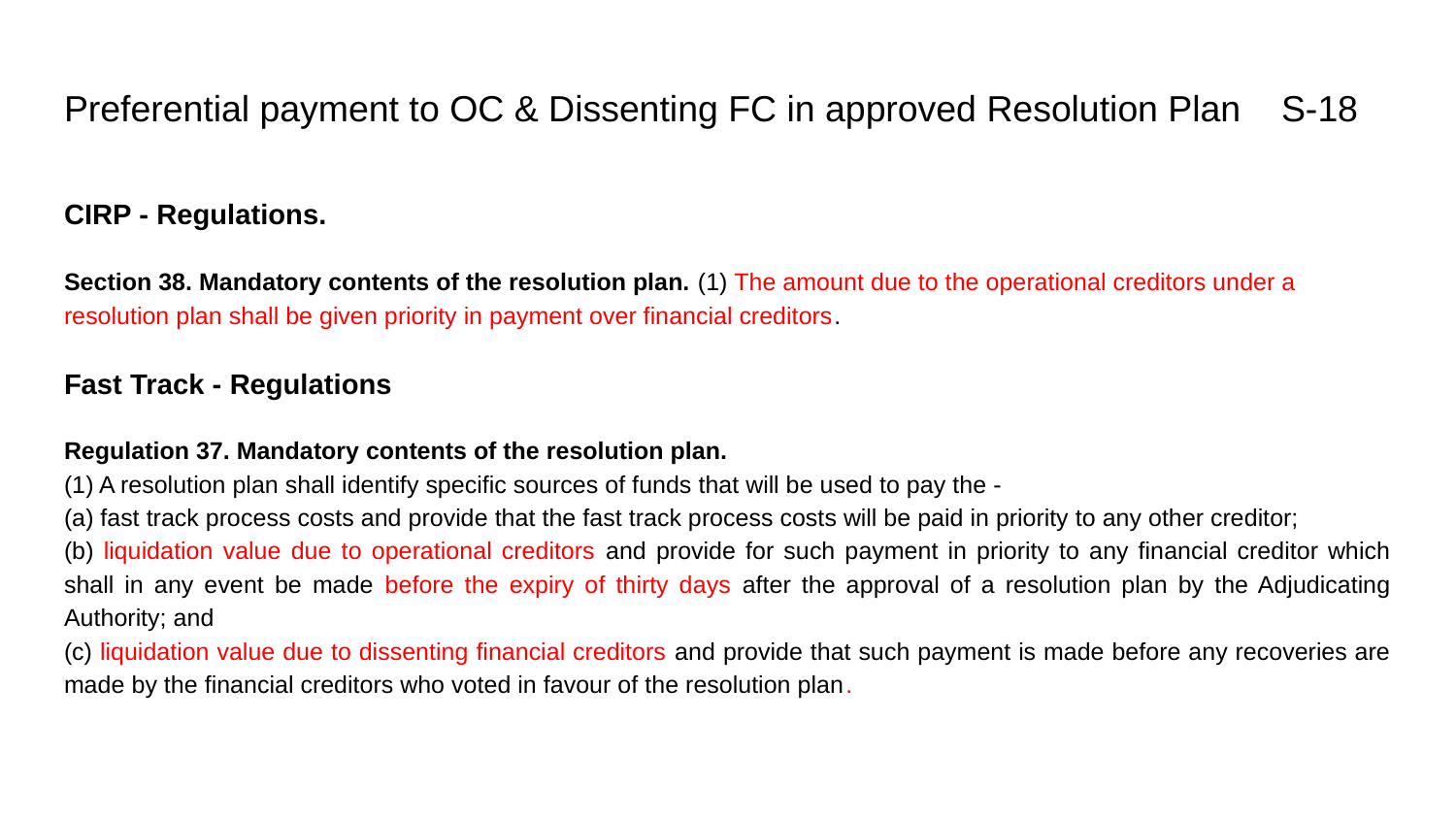

# Preferential payment to OC & Dissenting FC in approved Resolution Plan    S-18
CIRP - Regulations.
Section 38. Mandatory contents of the resolution plan. (1) The amount due to the operational creditors under a resolution plan shall be given priority in payment over financial creditors.
Fast Track - Regulations

Regulation 37. Mandatory contents of the resolution plan.
(1) A resolution plan shall identify specific sources of funds that will be used to pay the -
(a) fast track process costs and provide that the fast track process costs will be paid in priority to any other creditor;
(b) liquidation value due to operational creditors and provide for such payment in priority to any financial creditor which shall in any event be made before the expiry of thirty days after the approval of a resolution plan by the Adjudicating Authority; and
(c) liquidation value due to dissenting financial creditors and provide that such payment is made before any recoveries are made by the financial creditors who voted in favour of the resolution plan.